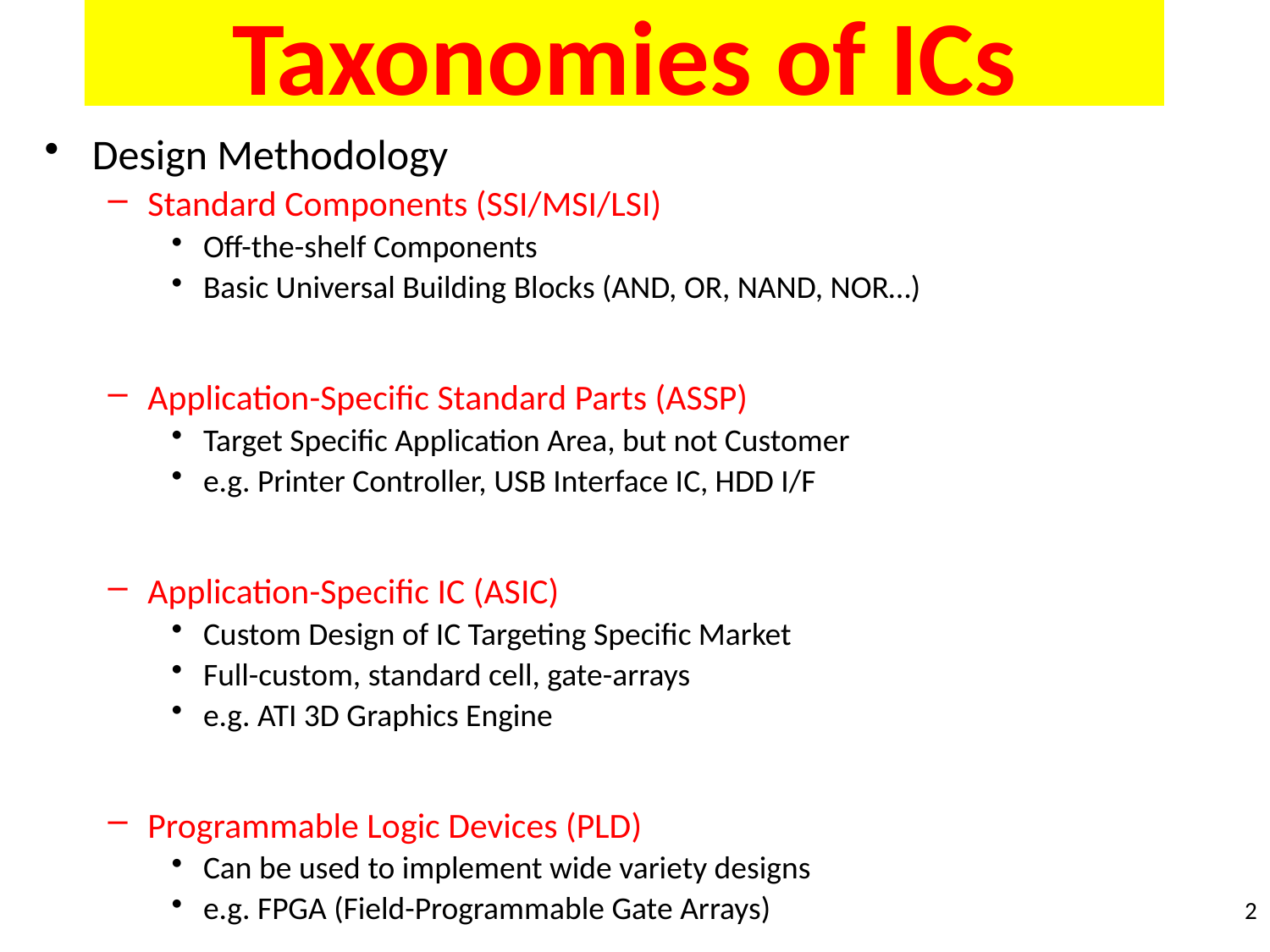

# Taxonomies of ICs
Design Methodology
Standard Components (SSI/MSI/LSI)
Off-the-shelf Components
Basic Universal Building Blocks (AND, OR, NAND, NOR…)

Application-Specific Standard Parts (ASSP)
Target Specific Application Area, but not Customer
e.g. Printer Controller, USB Interface IC, HDD I/F

Application-Specific IC (ASIC)
Custom Design of IC Targeting Specific Market
Full-custom, standard cell, gate-arrays
e.g. ATI 3D Graphics Engine

Programmable Logic Devices (PLD)
Can be used to implement wide variety designs
e.g. FPGA (Field-Programmable Gate Arrays)
2